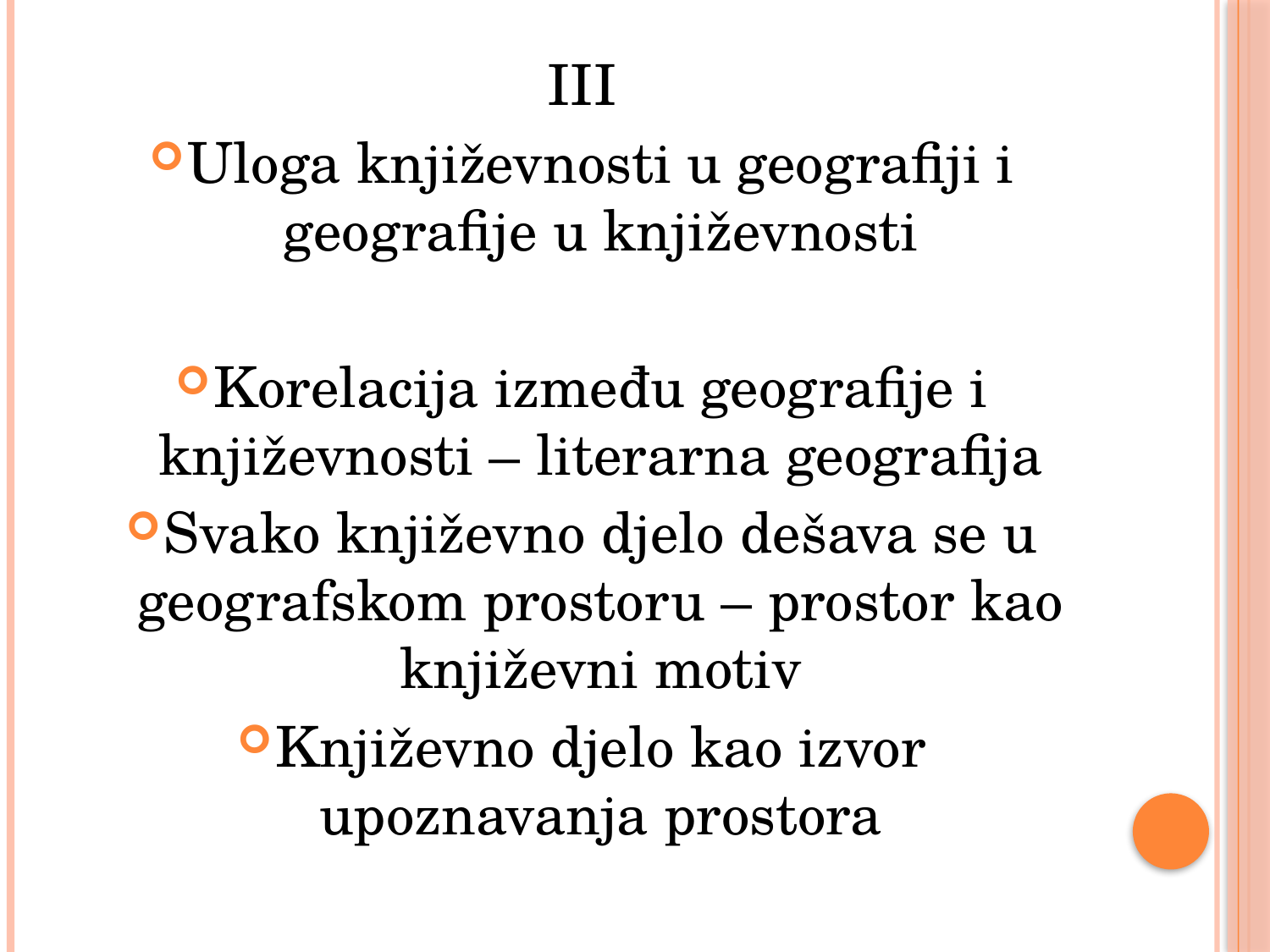

III
Uloga književnosti u geografiji i geografije u književnosti

Korelacija između geografije i književnosti – literarna geografija
Svako književno djelo dešava se u geografskom prostoru – prostor kao književni motiv
Književno djelo kao izvor upoznavanja prostora